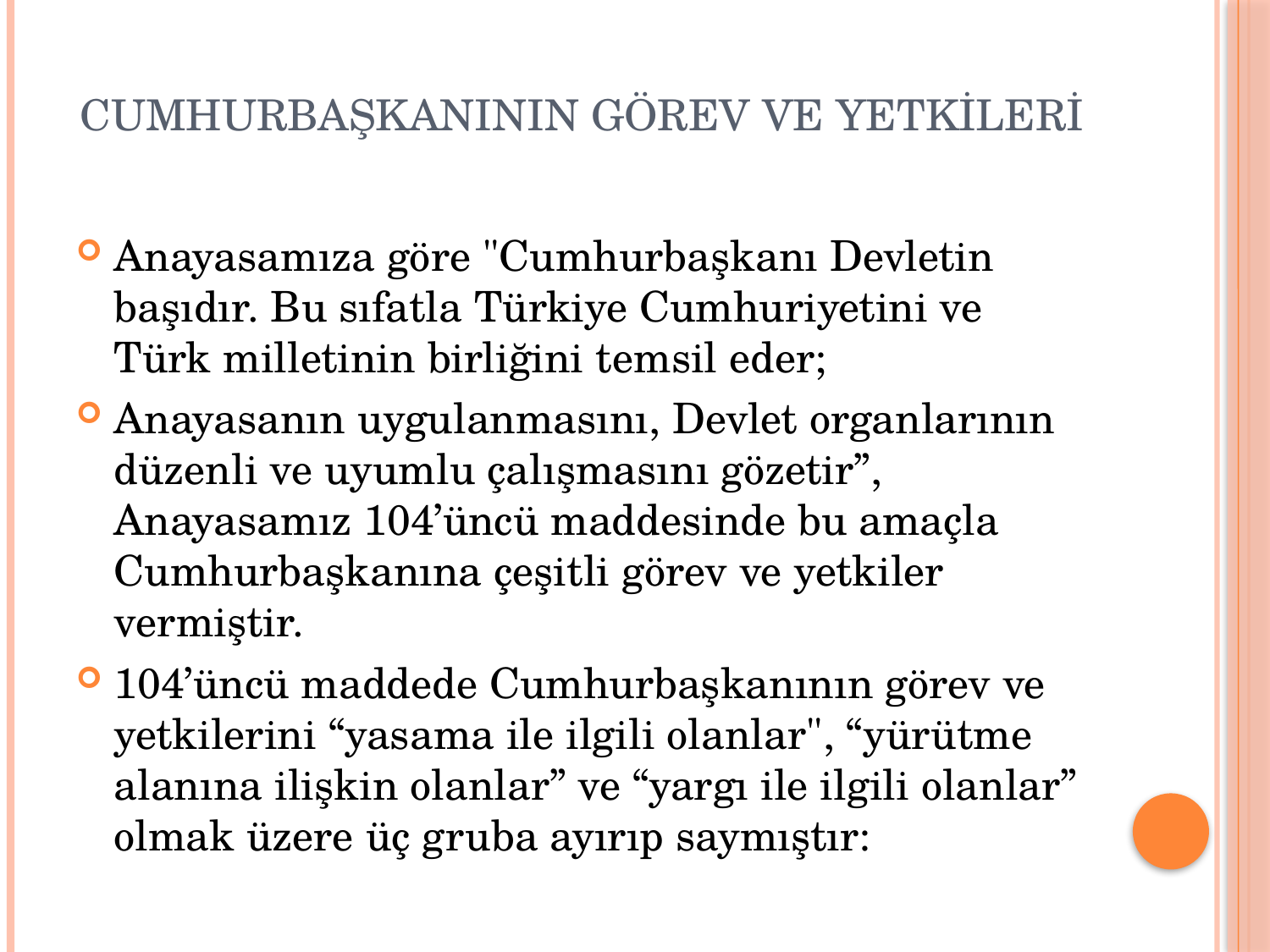

# Cumhurbaşkanının Görev ve Yetkileri
Anayasamıza göre "Cumhurbaşkanı Devletin başıdır. Bu sıfatla Türkiye Cumhuriyetini ve Türk milletinin birliğini temsil eder;
Anayasanın uygulanmasını, Devlet organlarının düzenli ve uyumlu çalışmasını gözetir”, Anayasamız 104’üncü maddesinde bu amaçla Cumhurbaşkanına çeşitli görev ve yetkiler vermiştir.
104’üncü maddede Cumhurbaşkanının görev ve yetkilerini “yasama ile ilgili olanlar", “yürütme alanına ilişkin olanlar” ve “yargı ile ilgili olanlar” olmak üzere üç gruba ayırıp saymıştır: